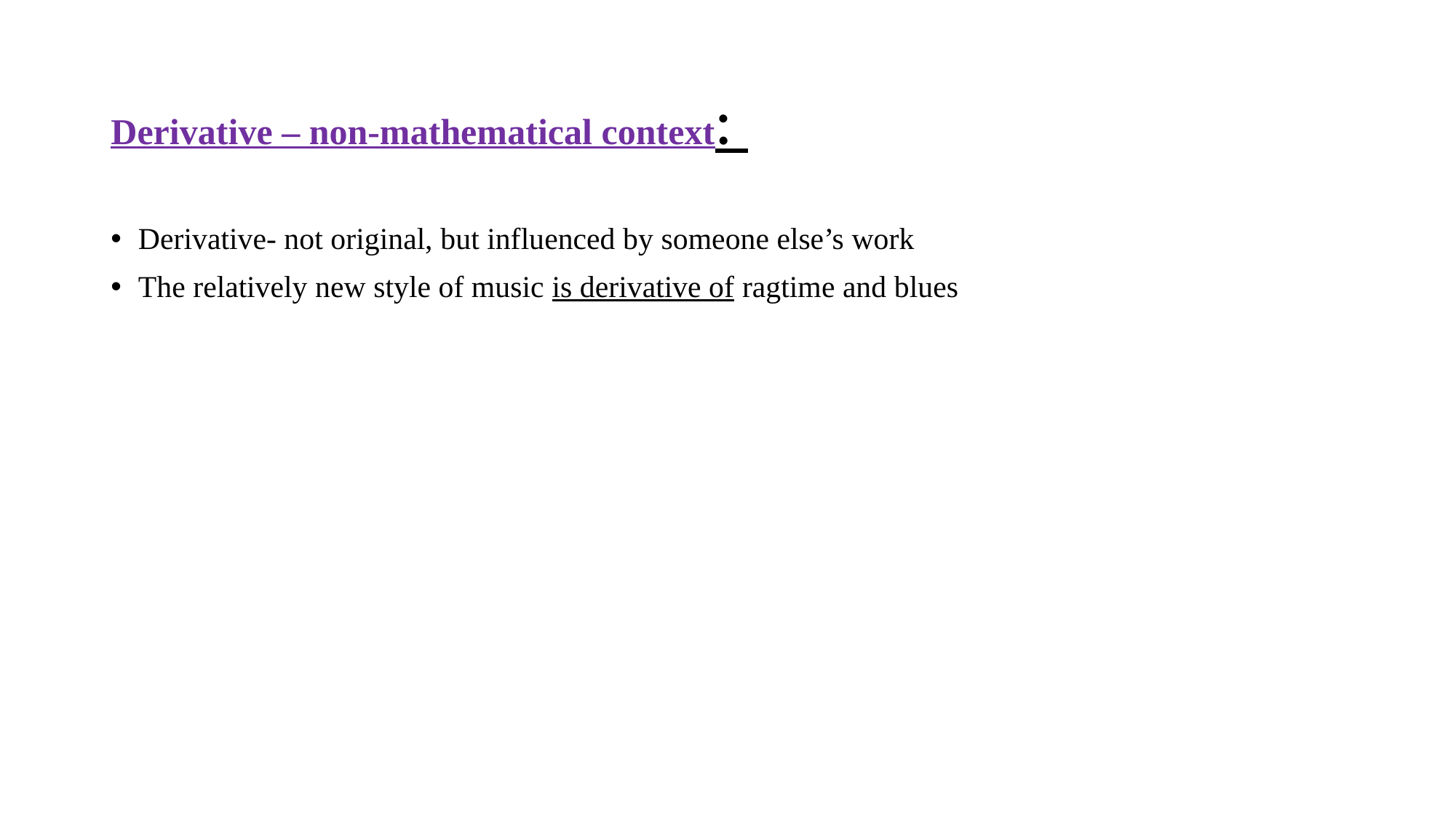

# Derivative – non-mathematical context:
Derivative- not original, but influenced by someone else’s work
The relatively new style of music is derivative of ragtime and blues